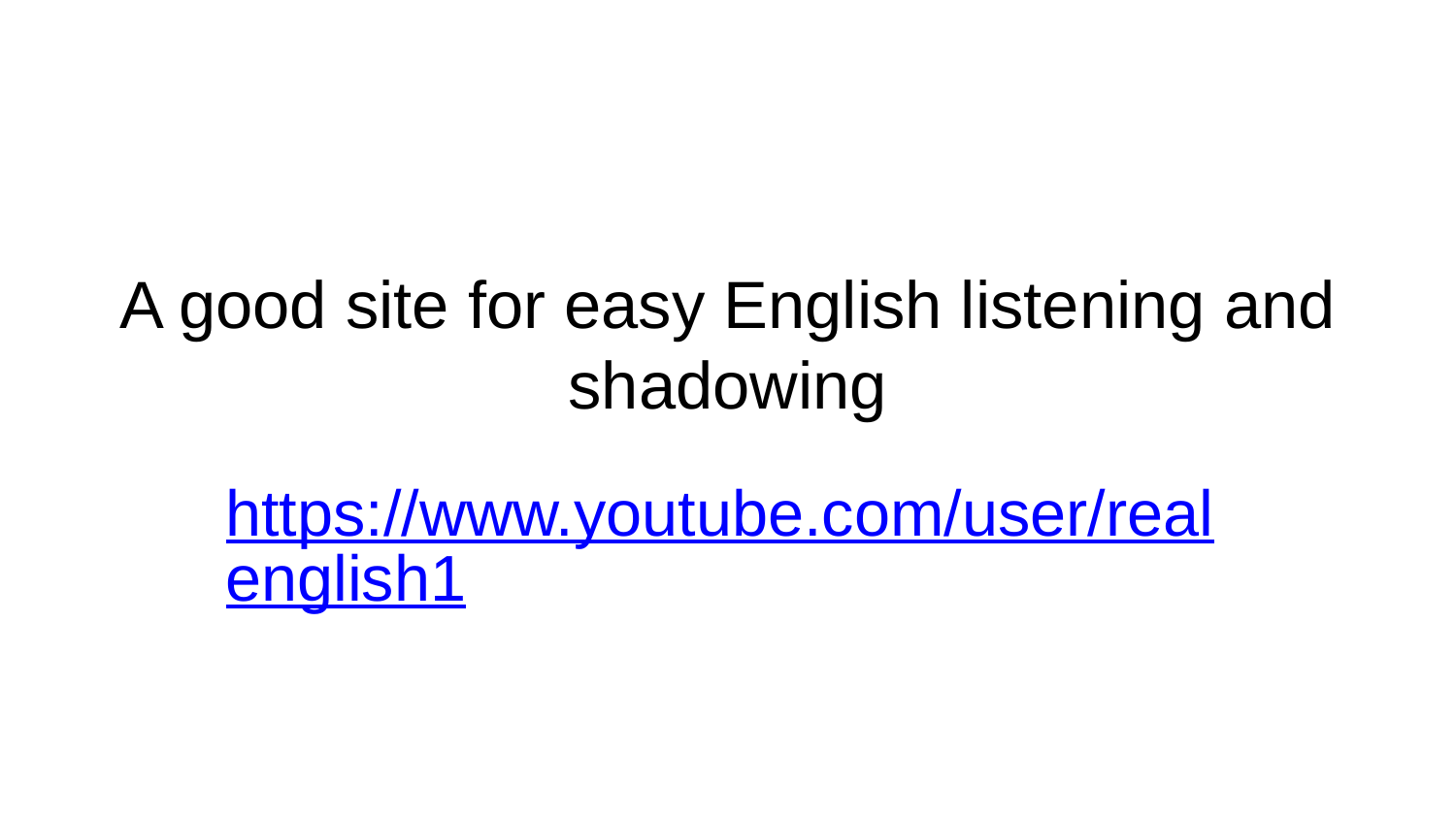

# A good site for easy English listening and shadowing
https://www.youtube.com/user/realenglish1